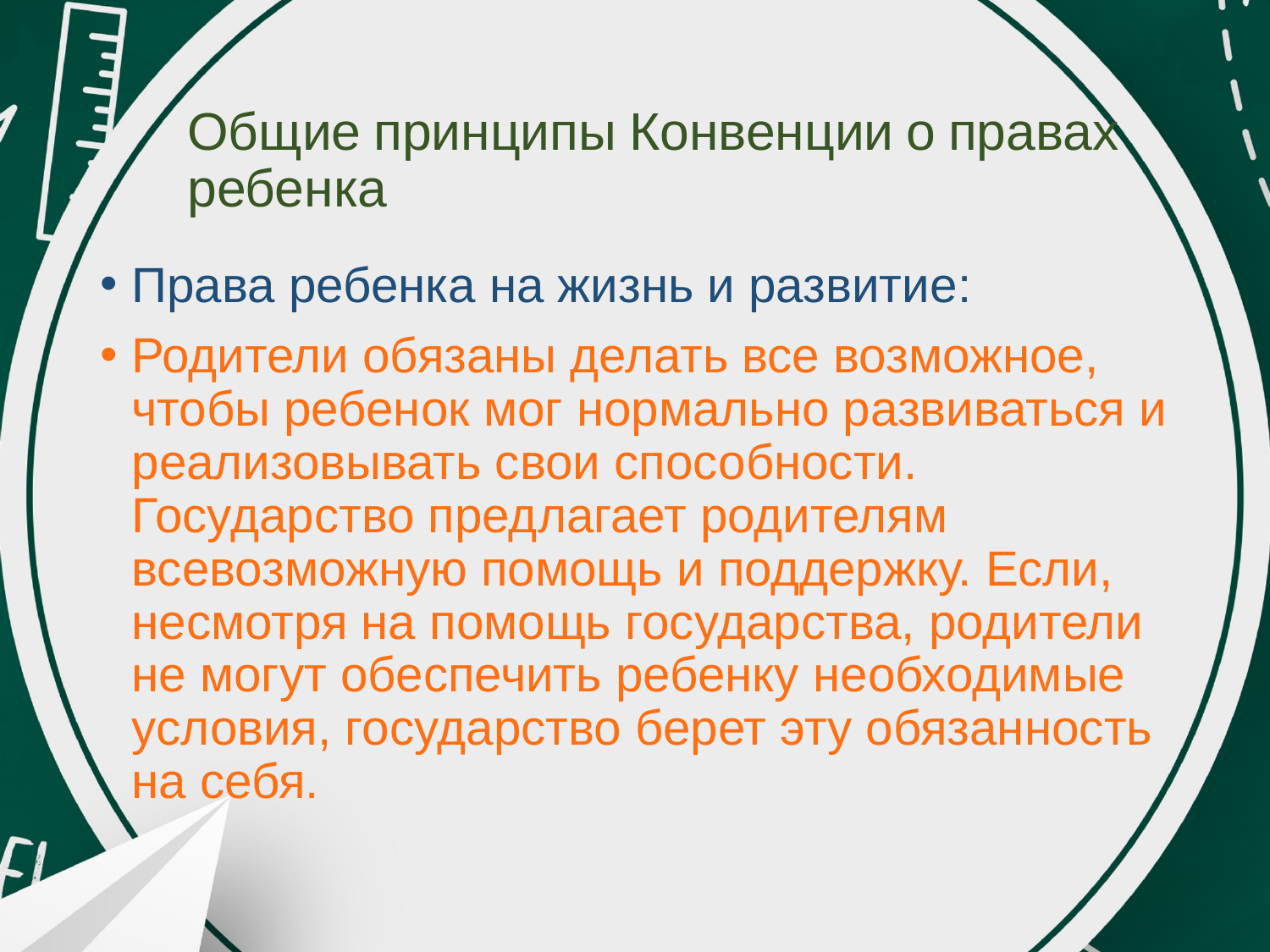

# Общие принципы Конвенции о правах ребенка
Права ребенка на жизнь и развитие:
Родители обязаны делать все возможное, чтобы ребенок мог нормально развиваться и реализовывать свои способности. Государство предлагает родителям всевозможную помощь и поддержку. Если, несмотря на помощь государства, родители не могут обеспечить ребенку необходимые условия, государство берет эту обязанность на себя.